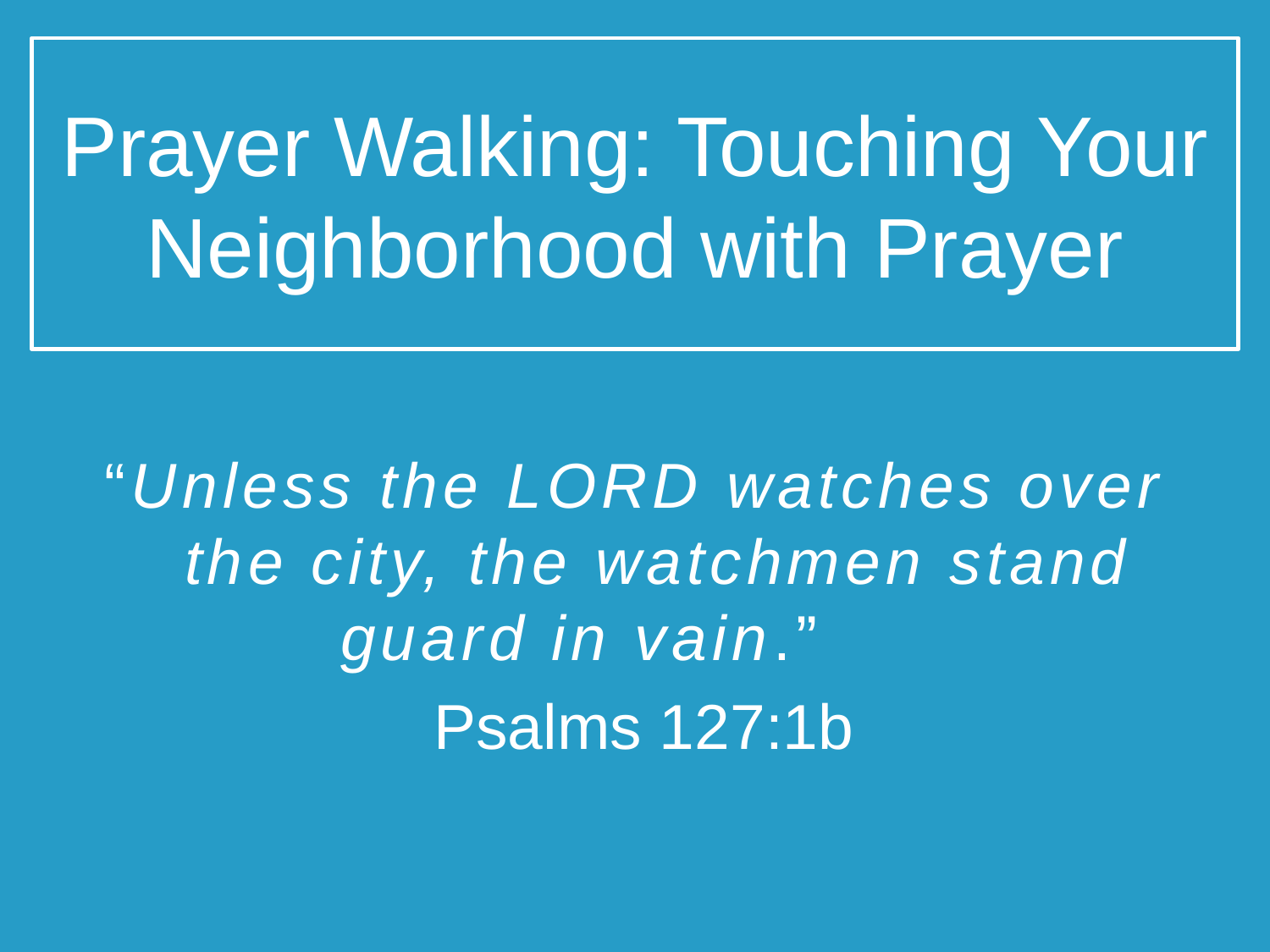

# Prayer Walking: Touching Your Neighborhood with Prayer

“Unless the LORD watches over the city, the watchmen stand guard in vain.”
 Psalms 127:1b